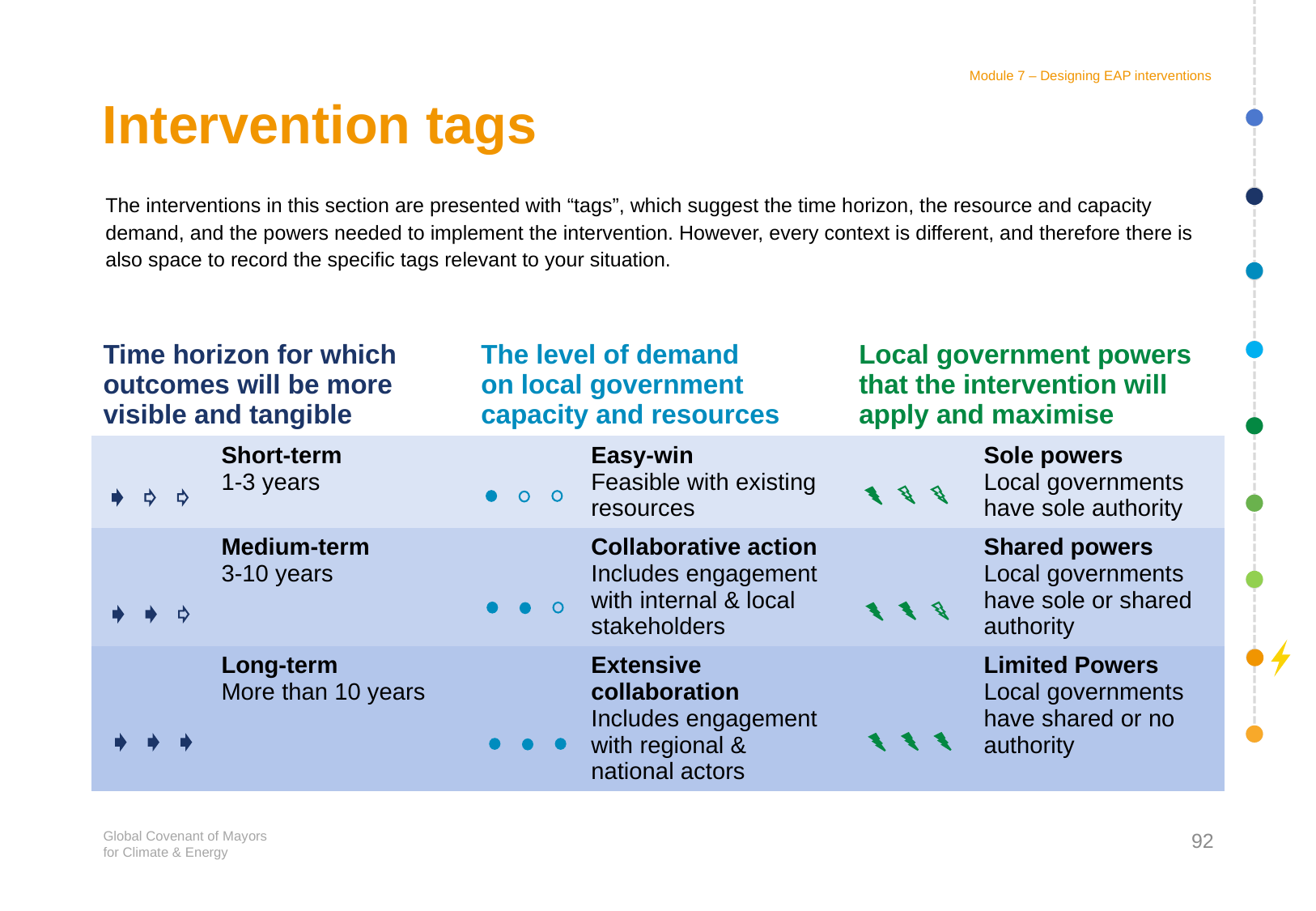

Module 7 – Designing EAP interventions
# Intervention tags

The interventions in this section are presented with “tags”, which suggest the time horizon, the resource and capacity demand, and the powers needed to implement the intervention. However, every context is different, and therefore there is also space to record the specific tags relevant to your situation.

| Time horizon for which outcomes will be more visible and tangible |  | The level of demand on local government capacity and resources |  | Local government powers that the intervention will apply and maximise |  |
| --- | --- | --- | --- | --- | --- |
|  | Short-term 1-3 years |  | Easy-win Feasible with existing resources |  | Sole powers Local governments have sole authority |
|  | Medium-term 3-10 years |  | Collaborative action Includes engagement with internal & local stakeholders |  | Shared powers Local governments have sole or shared authority |
|  | Long-term More than 10 years |  | Extensive collaboration Includes engagement with regional & national actors |  | Limited Powers Local governments have shared or no authority |

92